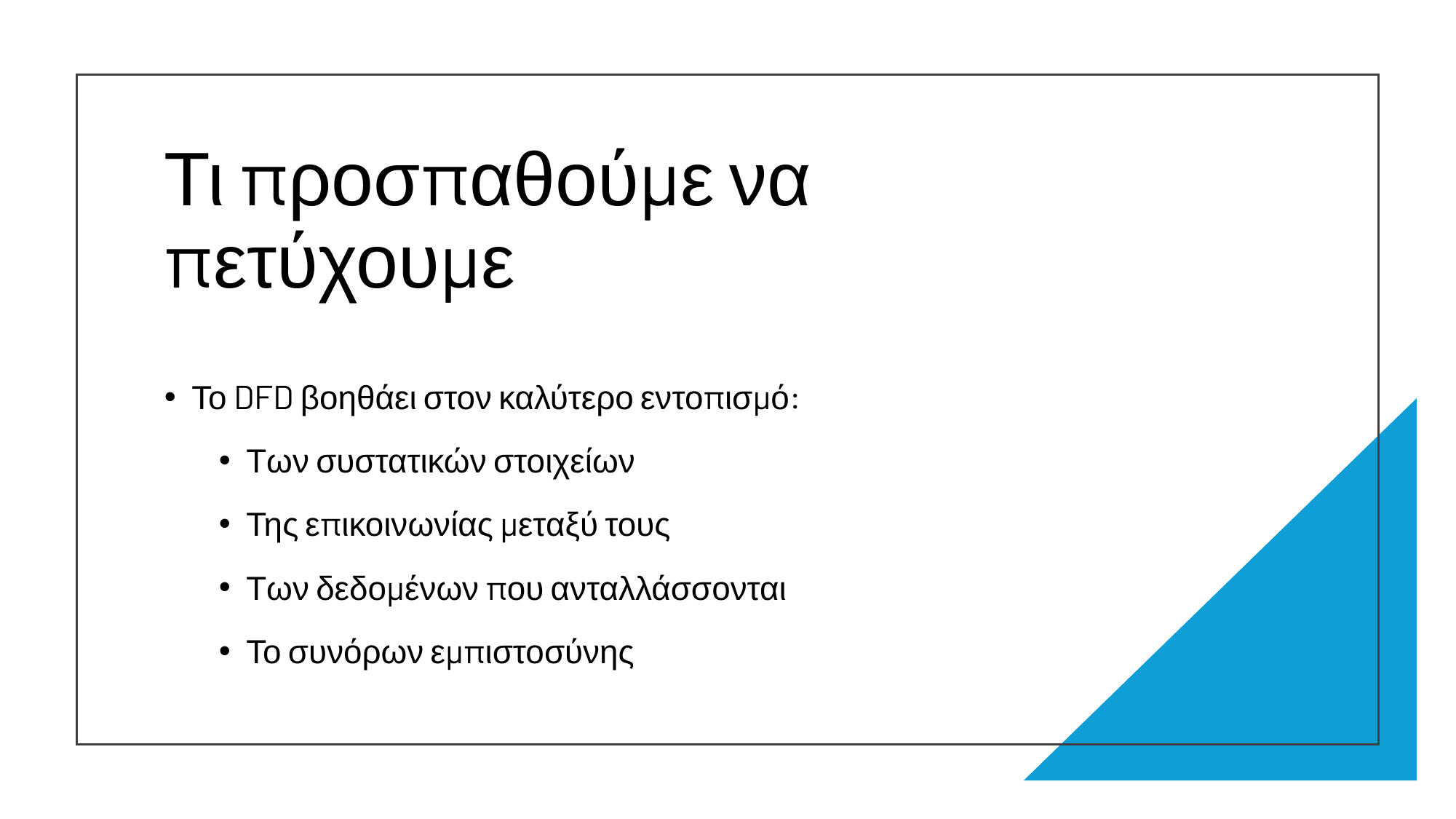

# Τι προσπαθούμε να πετύχουμε
Το DFD βοηθάει στον καλύτερο εντοπισμό:
Των συστατικών στοιχείων
Της επικοινωνίας μεταξύ τους
Των δεδομένων που ανταλλάσσονται
Το συνόρων εμπιστοσύνης